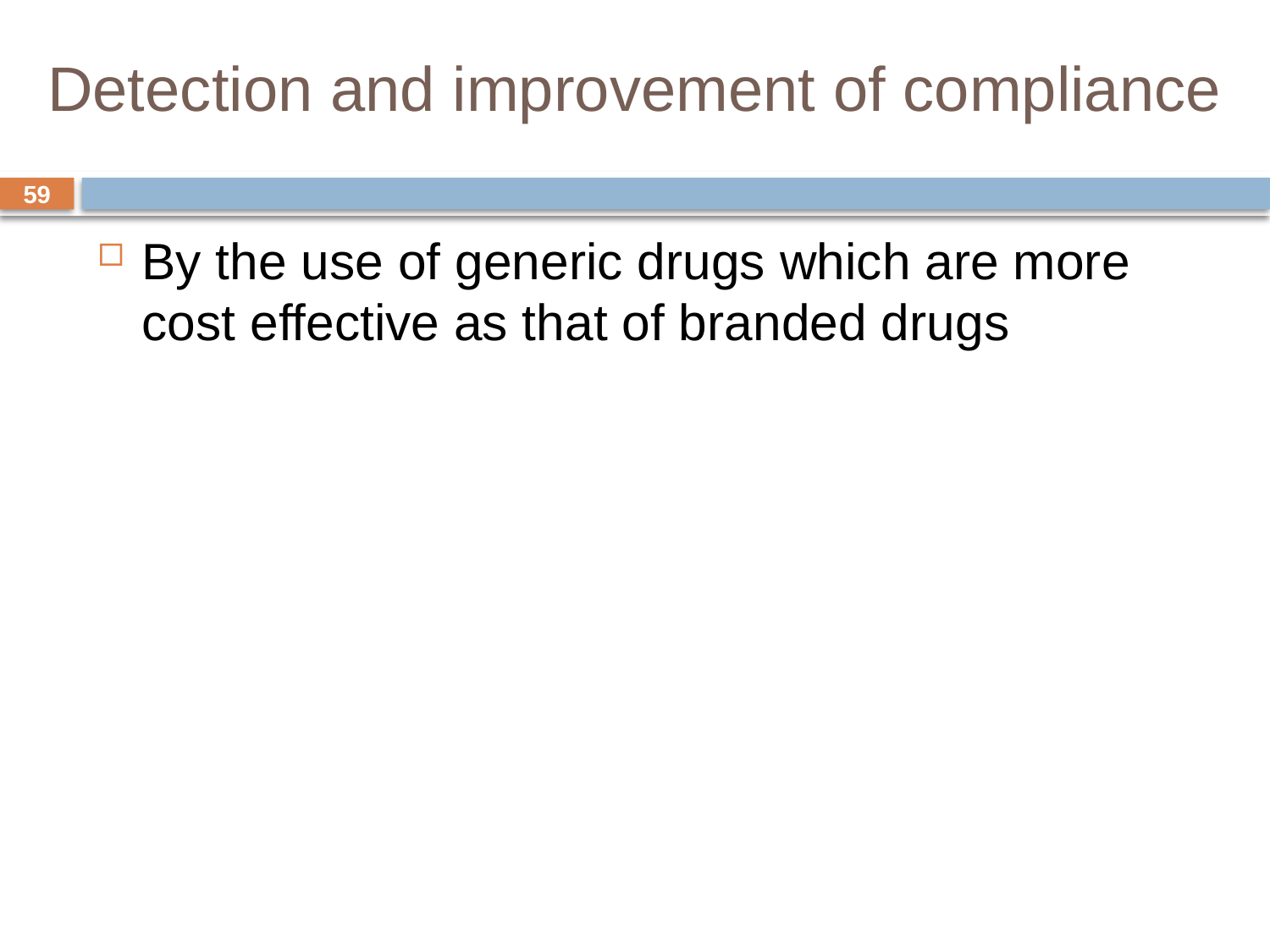

Detection and improvement of compliance
59
By the use of generic drugs which are more cost effective as that of branded drugs